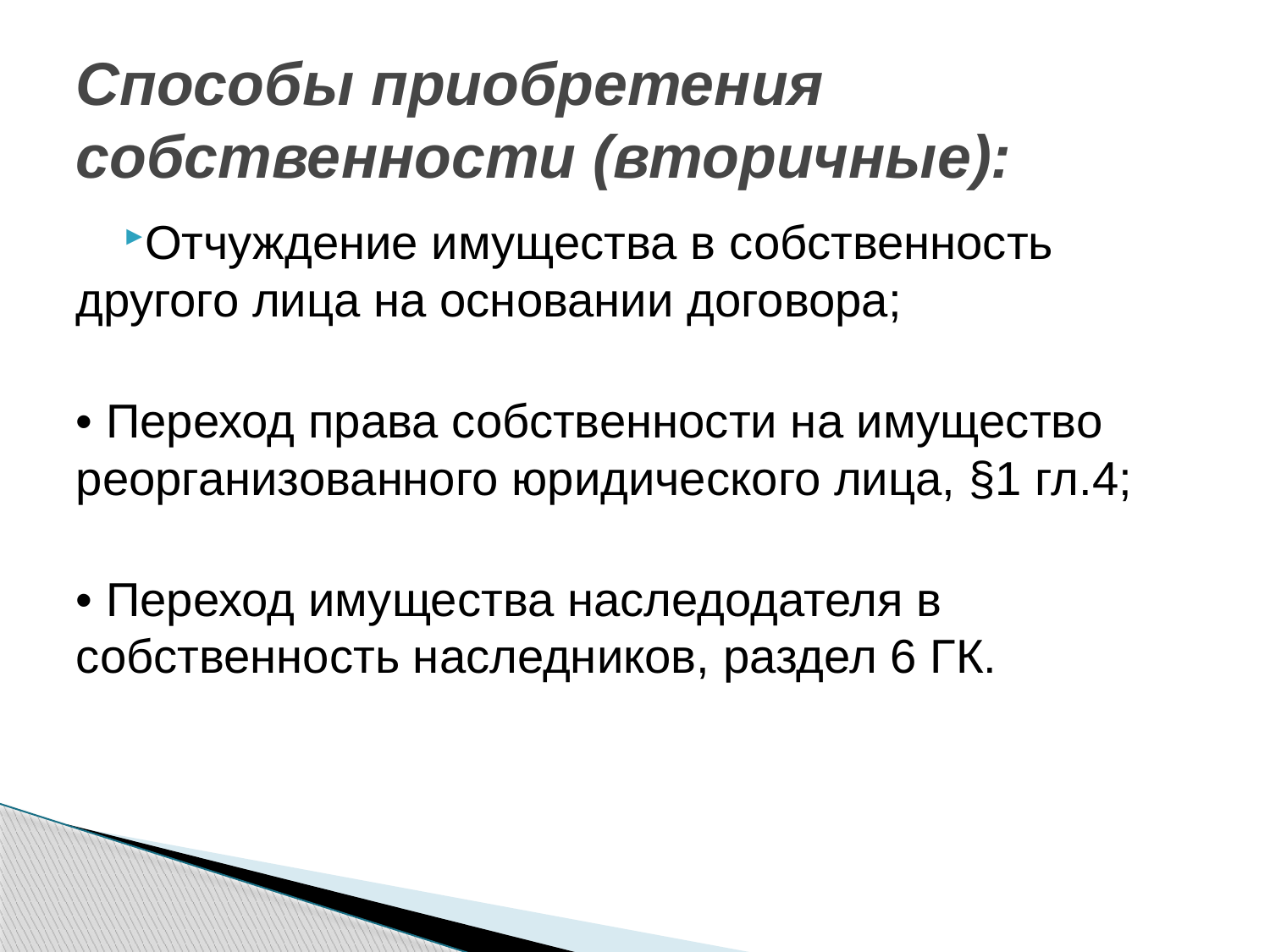

# Способы приобретения собственности (вторичные):
Отчуждение имущества в собственность другого лица на основании договора;
• Переход права собственности на имущество реорганизованного юридического лица, §1 гл.4;
• Переход имущества наследодателя в собственность наследников, раздел 6 ГК.